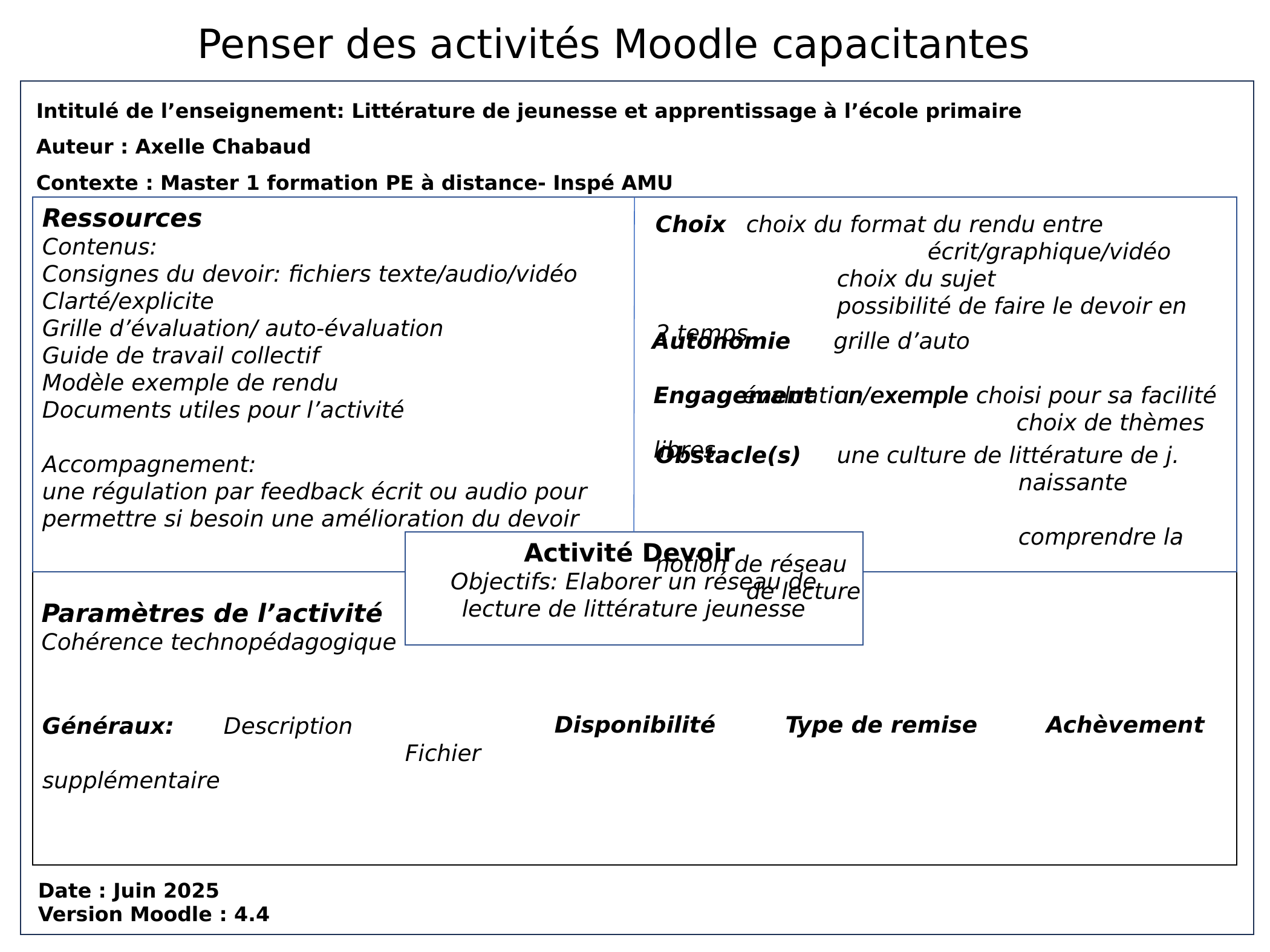

Penser des activités Moodle capacitantes

Intitulé de l’enseignement: Littérature de jeunesse et apprentissage à l’école primaire
Auteur : Axelle Chabaud
Contexte : Master 1 formation PE à distance- Inspé AMU

Ressources
Contenus:
Consignes du devoir: fichiers texte/audio/vidéo
Clarté/explicite
Grille d’évaluation/ auto-évaluation
Guide de travail collectif
Modèle exemple de rendu
Documents utiles pour l’activité

Accompagnement:
une régulation par feedback écrit ou audio pour permettre si besoin une amélioration du devoir

Choix	choix du format du rendu entre 			  	écrit/graphique/vidéo
		choix du sujet
		possibilité de faire le devoir en 2 temps
Autonomie	grille d’auto 						évaluation/exemple
Engagement 	un exemple choisi pour sa facilité 				choix de thèmes libres
Obstacle(s) 	une culture de littérature de j. 					naissante
				comprendre la notion de réseau 					de lecture
Activité Devoir
Objectifs: Elaborer un réseau de lecture de littérature jeunesse

Paramètres de l’activité
Cohérence technopédagogique

Achèvement
Disponibilité
Type de remise
Généraux: 	Description
	   			Fichier supplémentaire
Date : Juin 2025
Version Moodle : 4.4